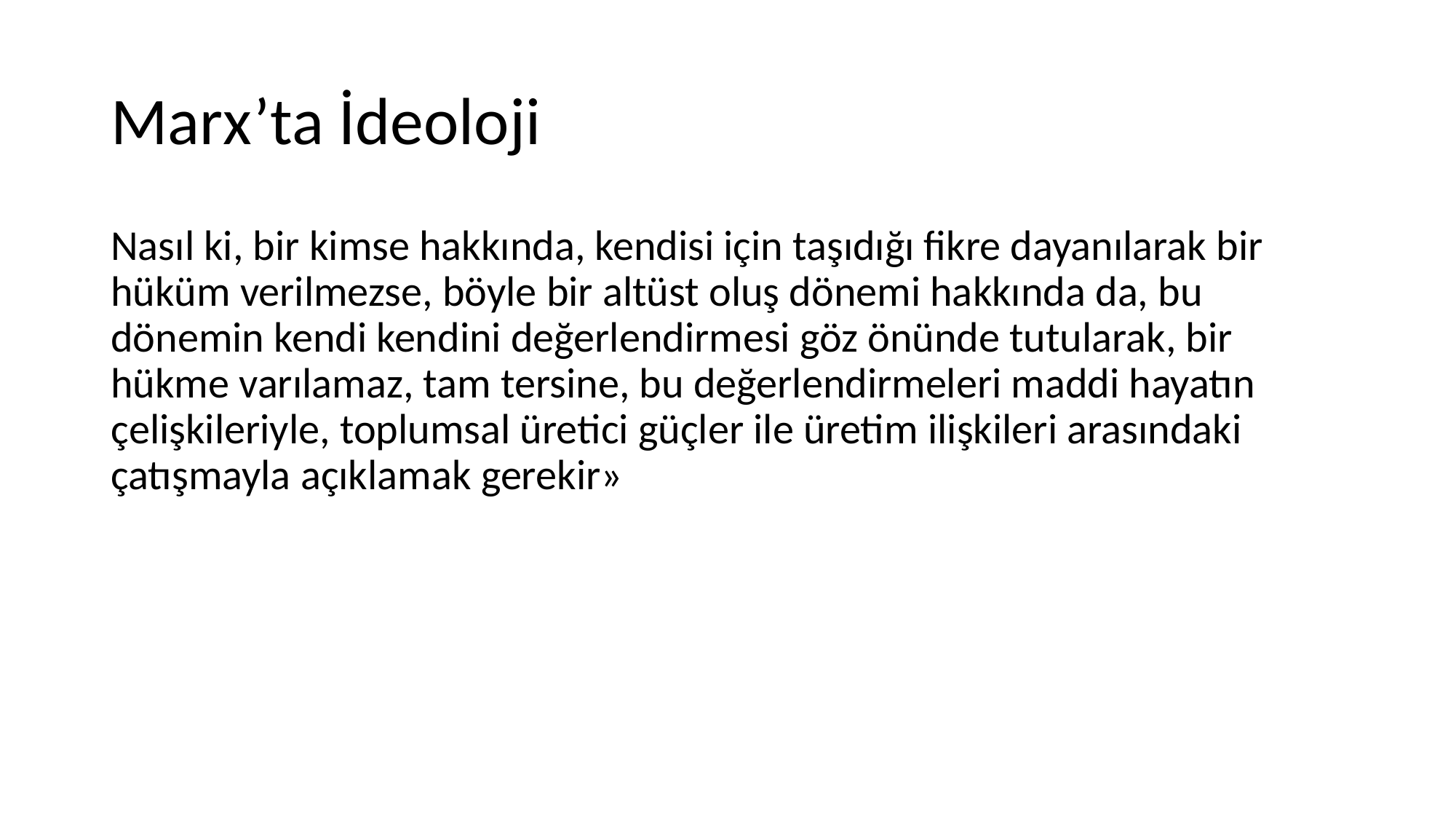

# Marx’ta İdeoloji
Nasıl ki, bir kimse hakkında, kendisi için taşıdığı fikre dayanılarak bir hüküm verilmezse, böyle bir altüst oluş dönemi hakkında da, bu dönemin kendi kendini değerlendirmesi göz önünde tutularak, bir hükme varılamaz, tam tersine, bu değerlendirmeleri maddi hayatın çelişkileriyle, toplumsal üretici güçler ile üretim ilişkileri arasındaki çatışmayla açıklamak gerekir»